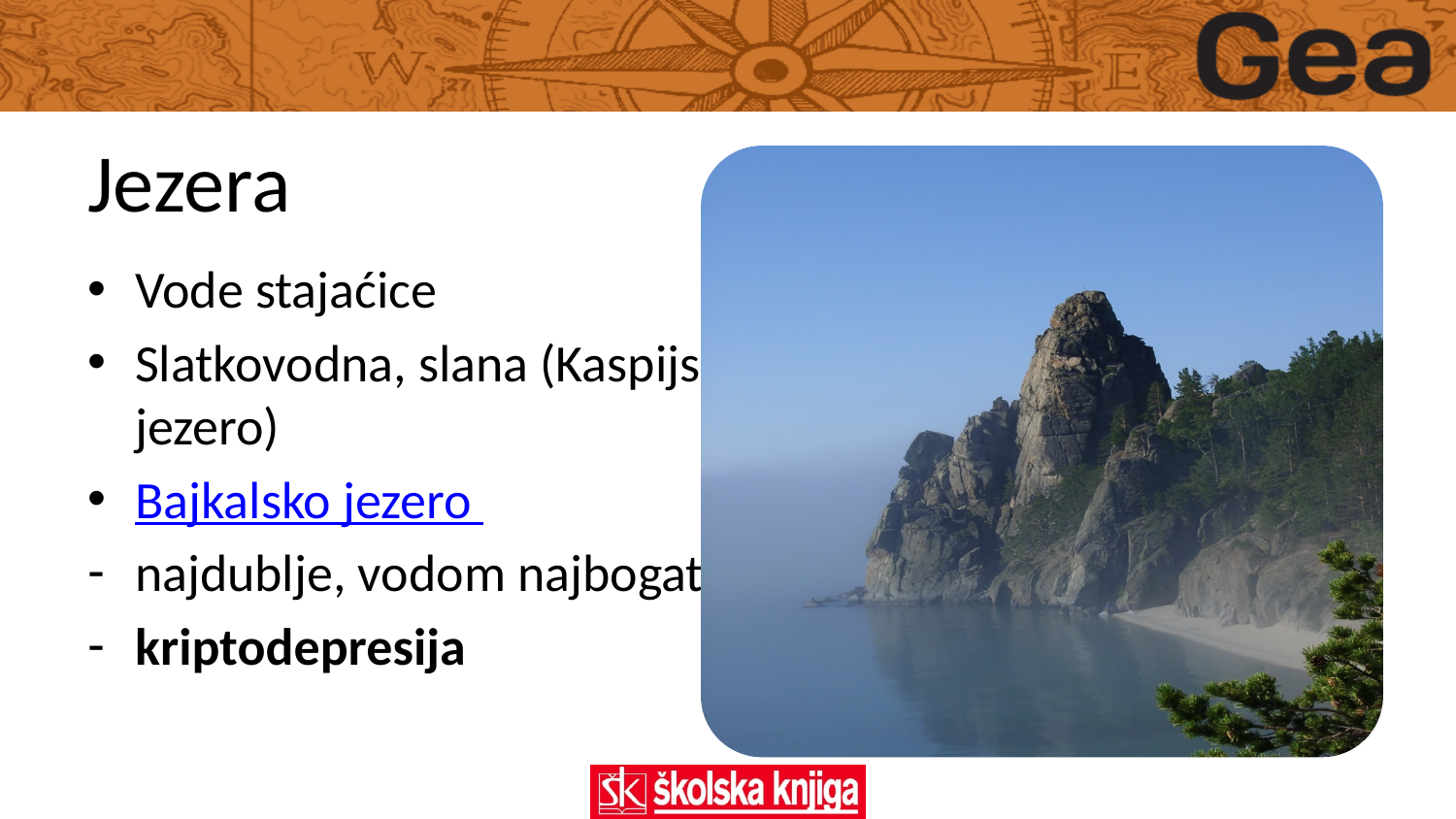

# Jezera

Vode stajaćice
Slatkovodna, slana (Kaspijsko jezero)
Bajkalsko jezero
najdublje, vodom najbogatije
kriptodepresija